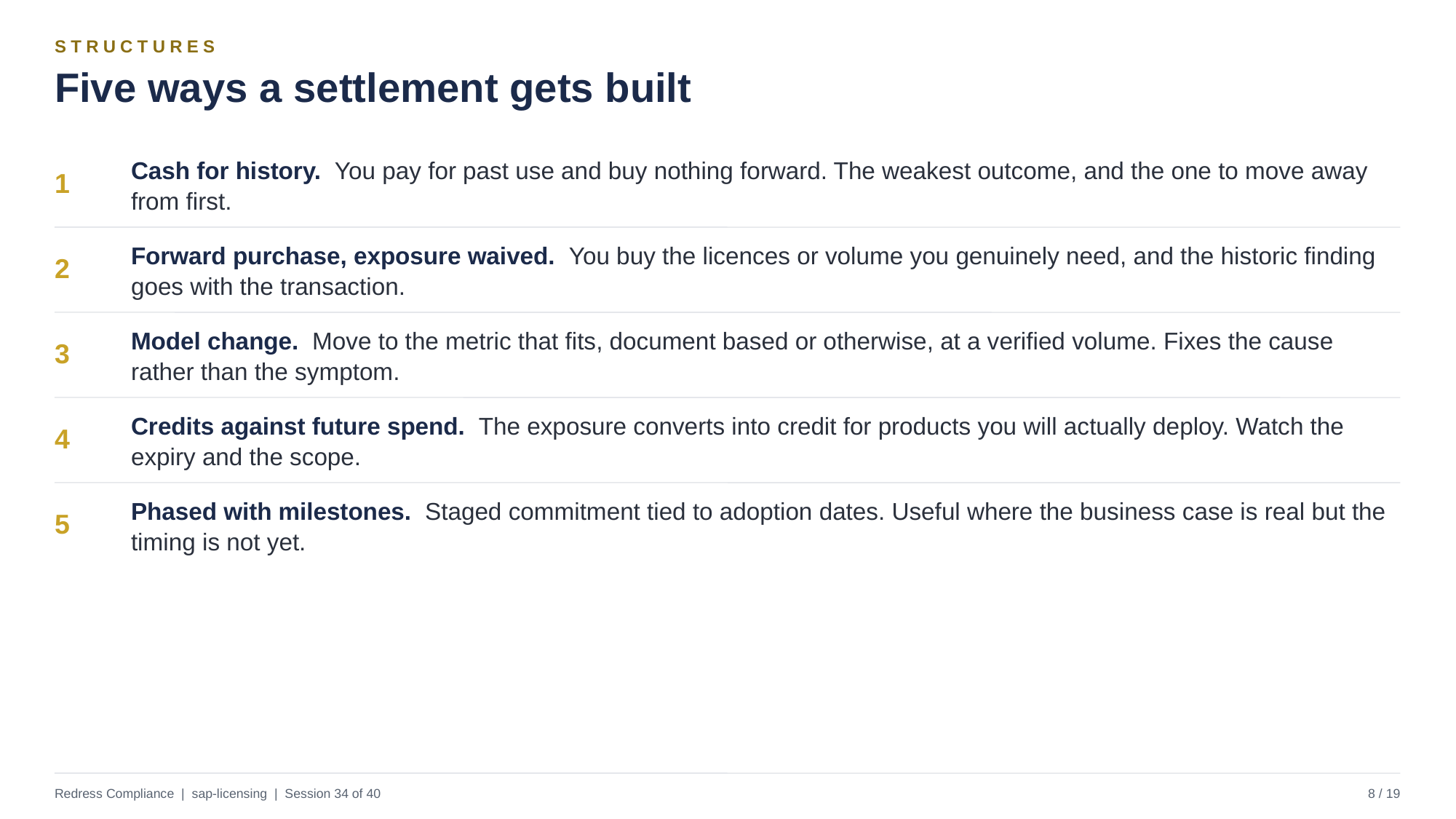

STRUCTURES
Five ways a settlement gets built
Cash for history.  You pay for past use and buy nothing forward. The weakest outcome, and the one to move away from first.
1

Forward purchase, exposure waived.  You buy the licences or volume you genuinely need, and the historic finding goes with the transaction.
2

Model change.  Move to the metric that fits, document based or otherwise, at a verified volume. Fixes the cause rather than the symptom.
3

Credits against future spend.  The exposure converts into credit for products you will actually deploy. Watch the expiry and the scope.
4

Phased with milestones.  Staged commitment tied to adoption dates. Useful where the business case is real but the timing is not yet.
5

Redress Compliance  |  sap-licensing  |  Session 34 of 40
8 / 19